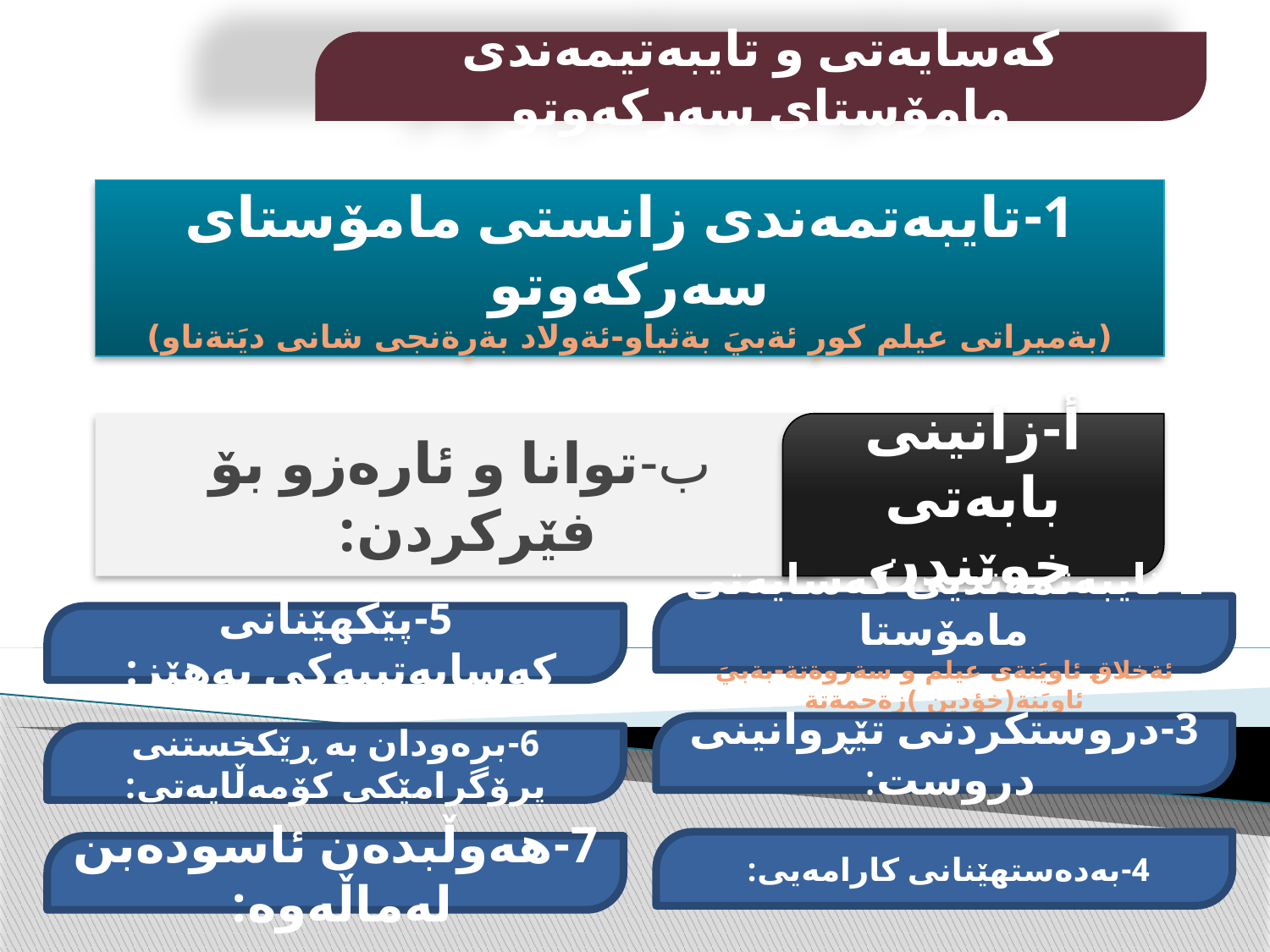

كه‌سایه‌تی و تایبه‌تیمه‌ندی مامۆستای سه‌ركه‌وتو
1-تایبەتمەندی زانستی مامۆستای سەركەوتو
(بةميراتى عيلم كورِ ئةبيَ بةثياو-ئةولاد بةرِةنجى شانى ديَتةناو)
ب-توانا و ئارەزو بۆ فێركردن:
أ-زانینی بابەتی خوێندن
2-تایبەتمەنديی كه‌سایه‌تی مامۆستا
ئةخلاق ئاويَنةى عيلم و سةروةتة-بةبيَ ئاويَنة(خؤدين )زةحمةتة
5-پێكهێنانی كەسایەتییەكی بەهێز:
3-دروستكردنی تێڕوانینی دروست:
6-برەودان بە ڕێكخستنی پرۆگرامێكی كۆمەڵایەتی:
4-بەدەستهێنانی كارامەیی:
7-هەوڵبدەن ئاسودەبن لەماڵەوە: